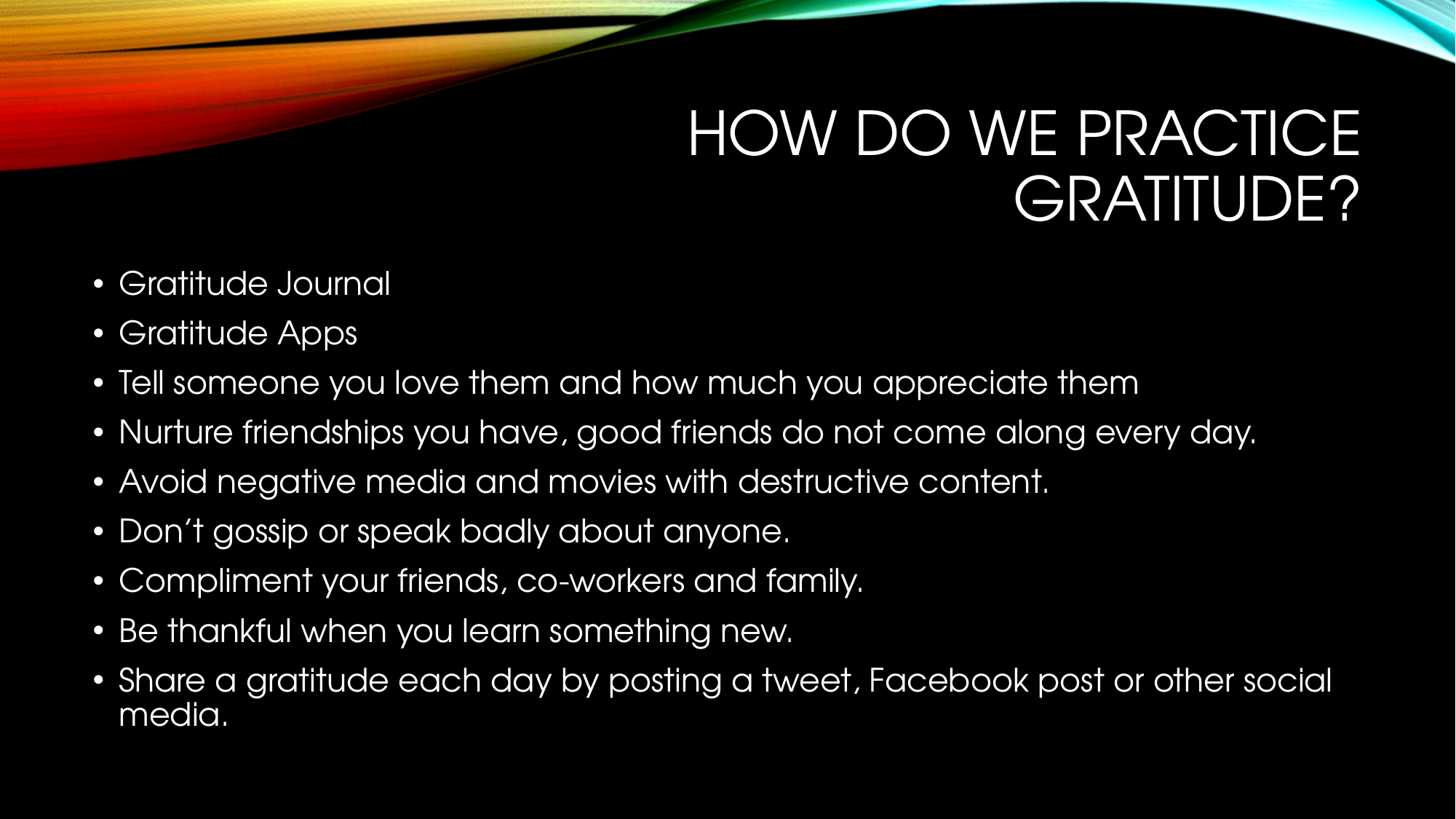

# How do we Practice Gratitude?
Gratitude Journal
Gratitude Apps
Tell someone you love them and how much you appreciate them
Nurture friendships you have, good friends do not come along every day.
Avoid negative media and movies with destructive content.
Don’t gossip or speak badly about anyone.
Compliment your friends, co-workers and family.
Be thankful when you learn something new.
Share a gratitude each day by posting a tweet, Facebook post or other social media.